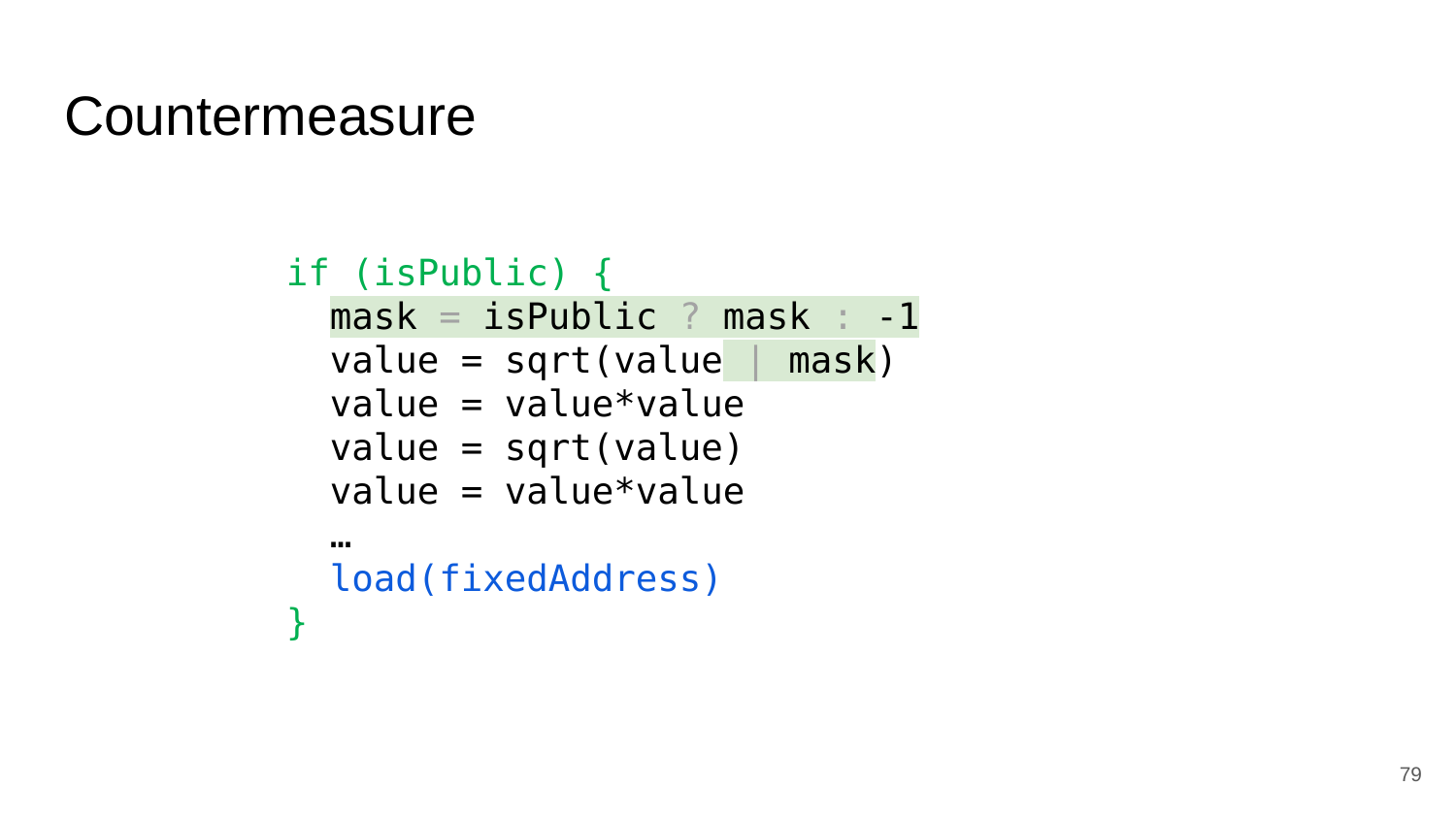

# Countermeasure
if (isPublic) {
  mask = isPublic ? mask : -1
  value = sqrt(value | mask)
  value = value*value
  value = sqrt(value)
  value = value*value
  …
  load(fixedAddress)
}
79